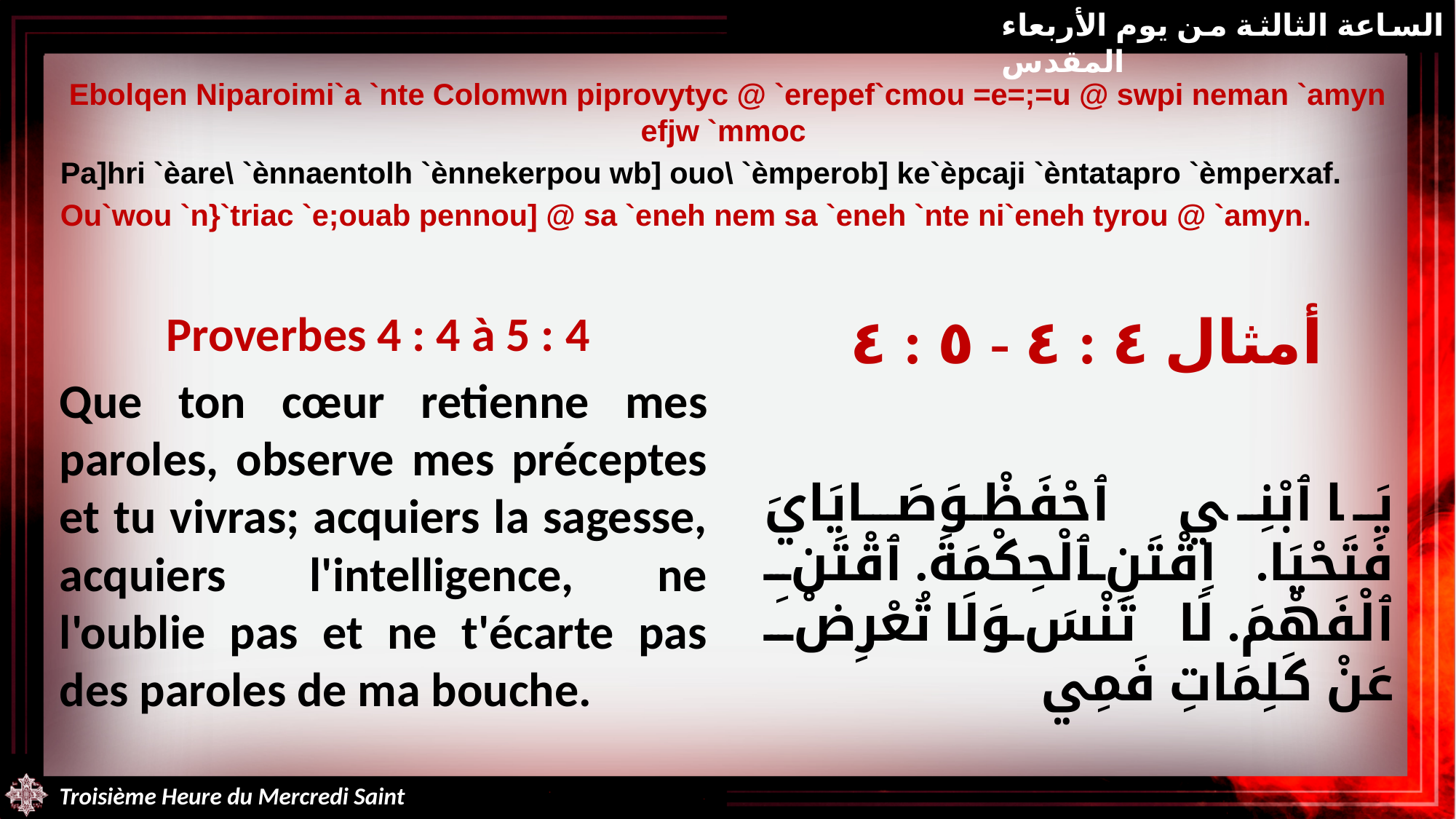

الساعة الثالثة من يوم الأربعاء المقدس
Ebolqen Niparoimi`a `nte Colomwn piprovytyc @ `erepef`cmou =e=;=u @ swpi neman `amyn efjw `mmoc
Pa]hri `èare\ `ènnaentolh `ènnekerpou wb] ouo\ `èmperob] ke`èpcaji `èntatapro `èmperxaf.
Ou`wou `n}`triac `e;ouab pennou] @ sa `eneh nem sa `eneh `nte ni`eneh tyrou @ `amyn.

Proverbes 4 : 4 à 5 : 4
Que ton cœur retienne mes paroles, observe mes préceptes et tu vivras; acquiers la sagesse, acquiers l'intelligence, ne l'oublie pas et ne t'écarte pas des paroles de ma bouche.
أمثال ٤ : ٤ - ٥ : ٤

يَا ٱبْنِي   ٱحْفَظْ وَصَايَايَ فَتَحْيَا. اِقْتَنِ ٱلْحِكْمَةَ. ٱقْتَنِ ٱلْفَهْمَ. لَا تَنْسَ وَلَا تُعْرِضْ عَنْ كَلِمَاتِ فَمِي
Troisième Heure du Mercredi Saint